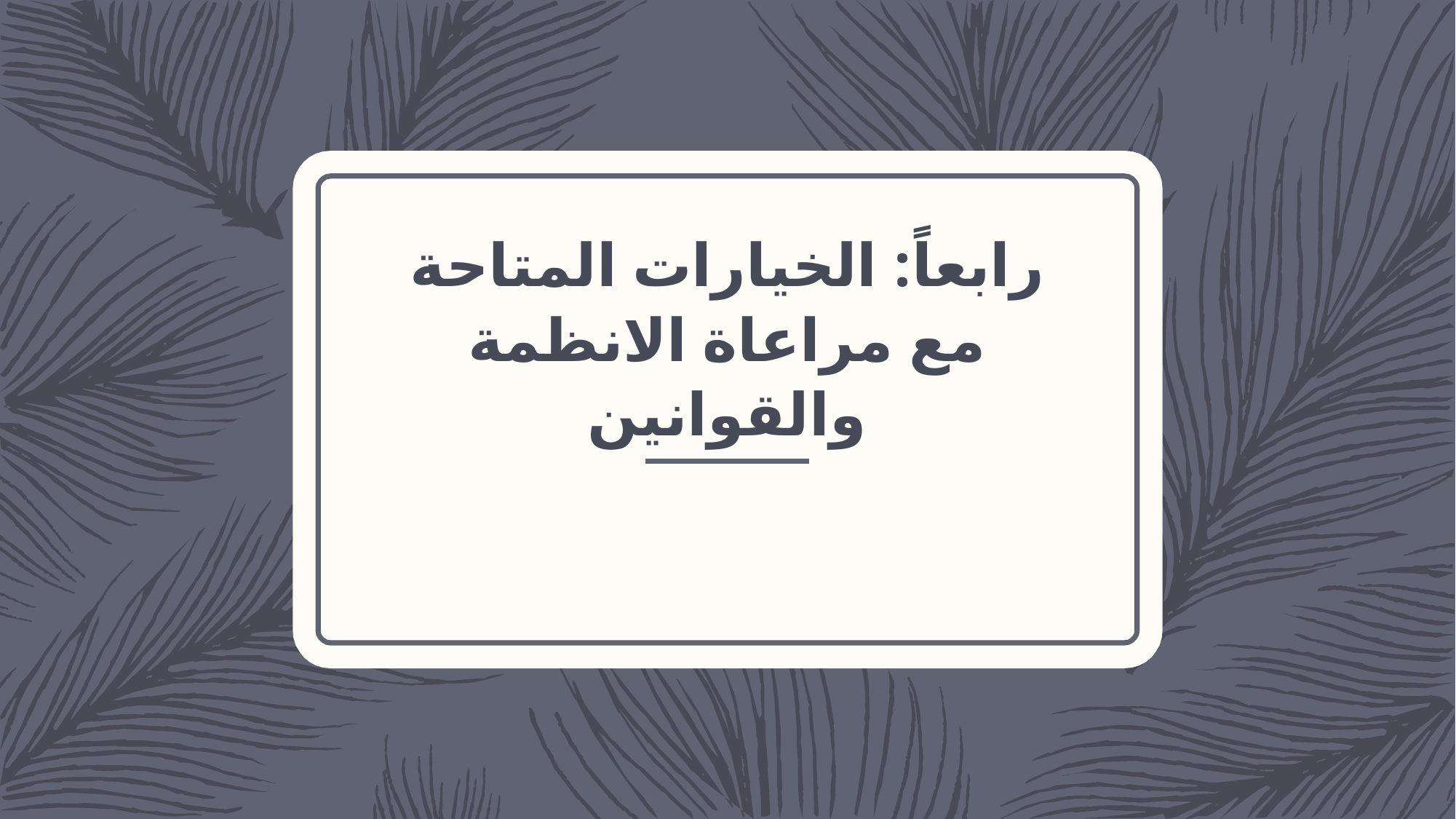

# رابعاً: الخيارات المتاحة مع مراعاة الانظمة والقوانين